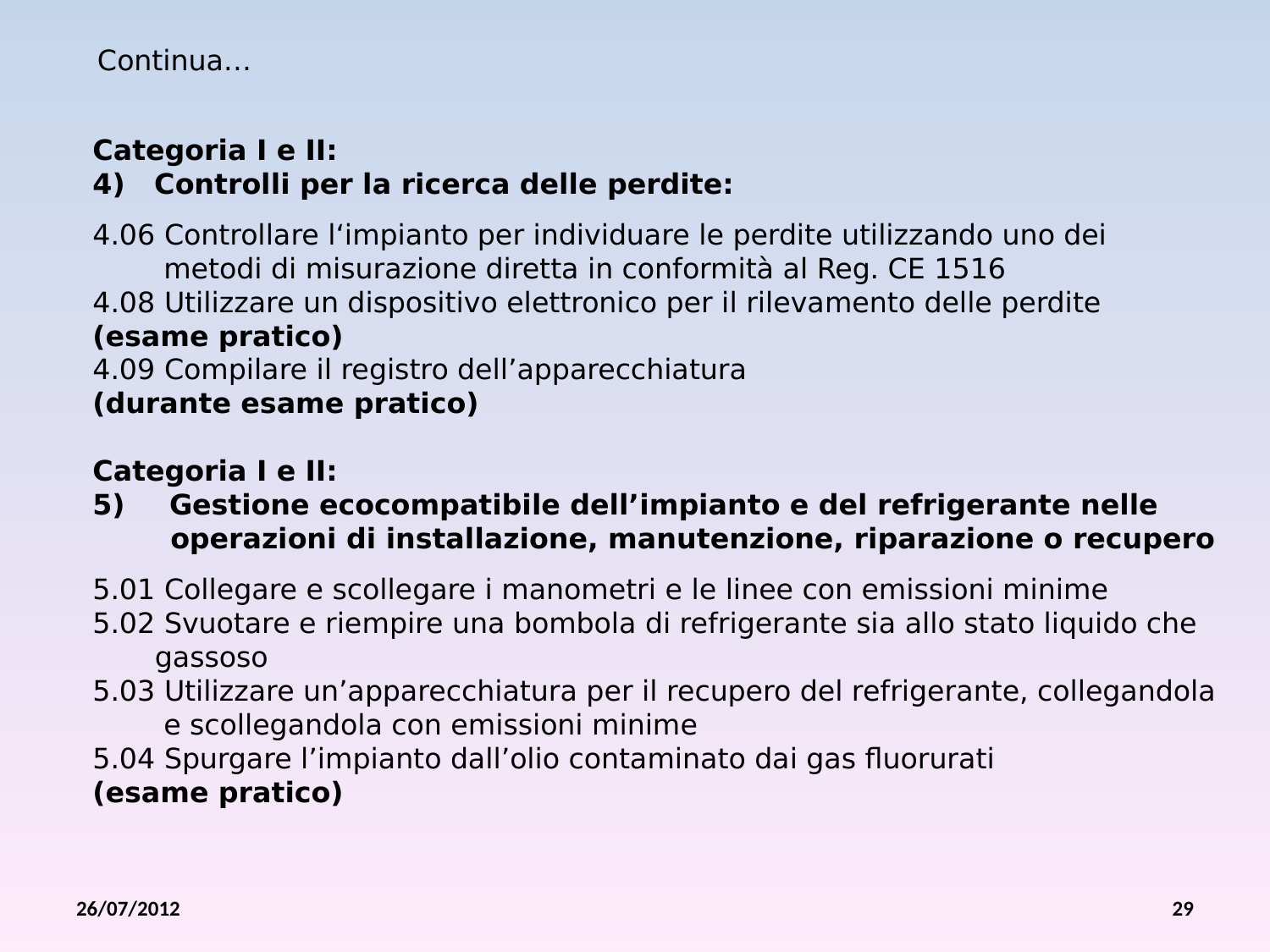

Continua…
Categoria I e II:
4)   Controlli per la ricerca delle perdite:

4.06 Controllare l‘impianto per individuare le perdite utilizzando uno dei
        metodi di misurazione diretta in conformità al Reg. CE 1516
4.08 Utilizzare un dispositivo elettronico per il rilevamento delle perdite
(esame pratico)
4.09 Compilare il registro dell’apparecchiatura
(durante esame pratico)

Categoria I e II:
   Gestione ecocompatibile dell’impianto e del refrigerante nelle
        operazioni di installazione, manutenzione, riparazione o recupero

5.01 Collegare e scollegare i manometri e le linee con emissioni minime
5.02 Svuotare e riempire una bombola di refrigerante sia allo stato liquido che
       gassoso
5.03 Utilizzare un’apparecchiatura per il recupero del refrigerante, collegandola
        e scollegandola con emissioni minime
5.04 Spurgare l’impianto dall’olio contaminato dai gas fluorurati
(esame pratico)
26/07/2012
29